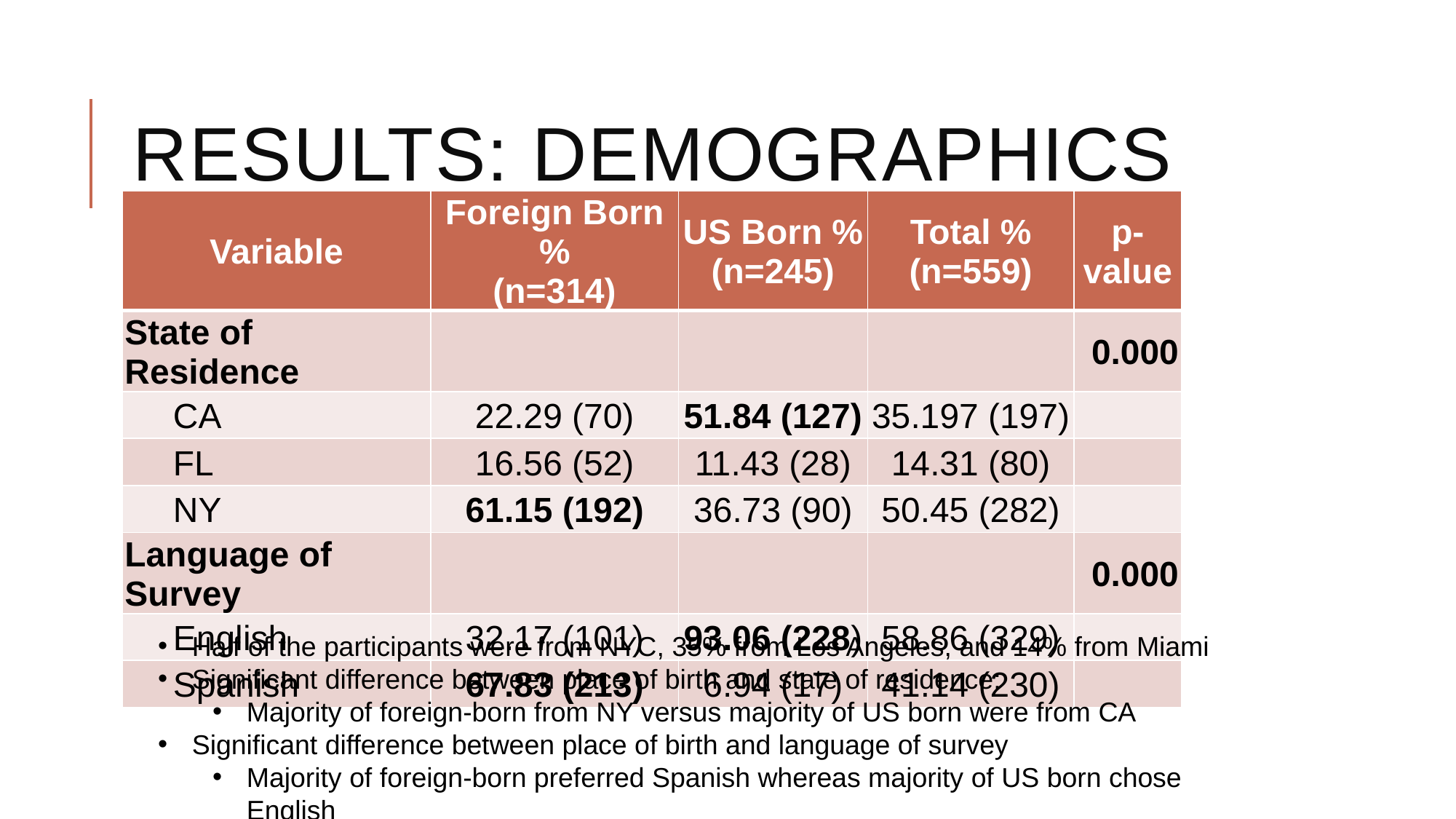

# RESults: Demographics
| Variable | Foreign Born % (n=314) | US Born % (n=245) | Total % (n=559) | p-value |
| --- | --- | --- | --- | --- |
| State of Residence |  |  |  | 0.000 |
| CA | 22.29 (70) | 51.84 (127) | 35.197 (197) |  |
| FL | 16.56 (52) | 11.43 (28) | 14.31 (80) |  |
| NY | 61.15 (192) | 36.73 (90) | 50.45 (282) |  |
| Language of Survey |  |  |  | 0.000 |
| English | 32.17 (101) | 93.06 (228) | 58.86 (329) |  |
| Spanish | 67.83 (213) | 6.94 (17) | 41.14 (230) |  |
Half of the participants were from NYC, 35% from Los Angeles, and 14% from Miami
Significant difference between place of birth and state of residence:
Majority of foreign-born from NY versus majority of US born were from CA
Significant difference between place of birth and language of survey
Majority of foreign-born preferred Spanish whereas majority of US born chose English